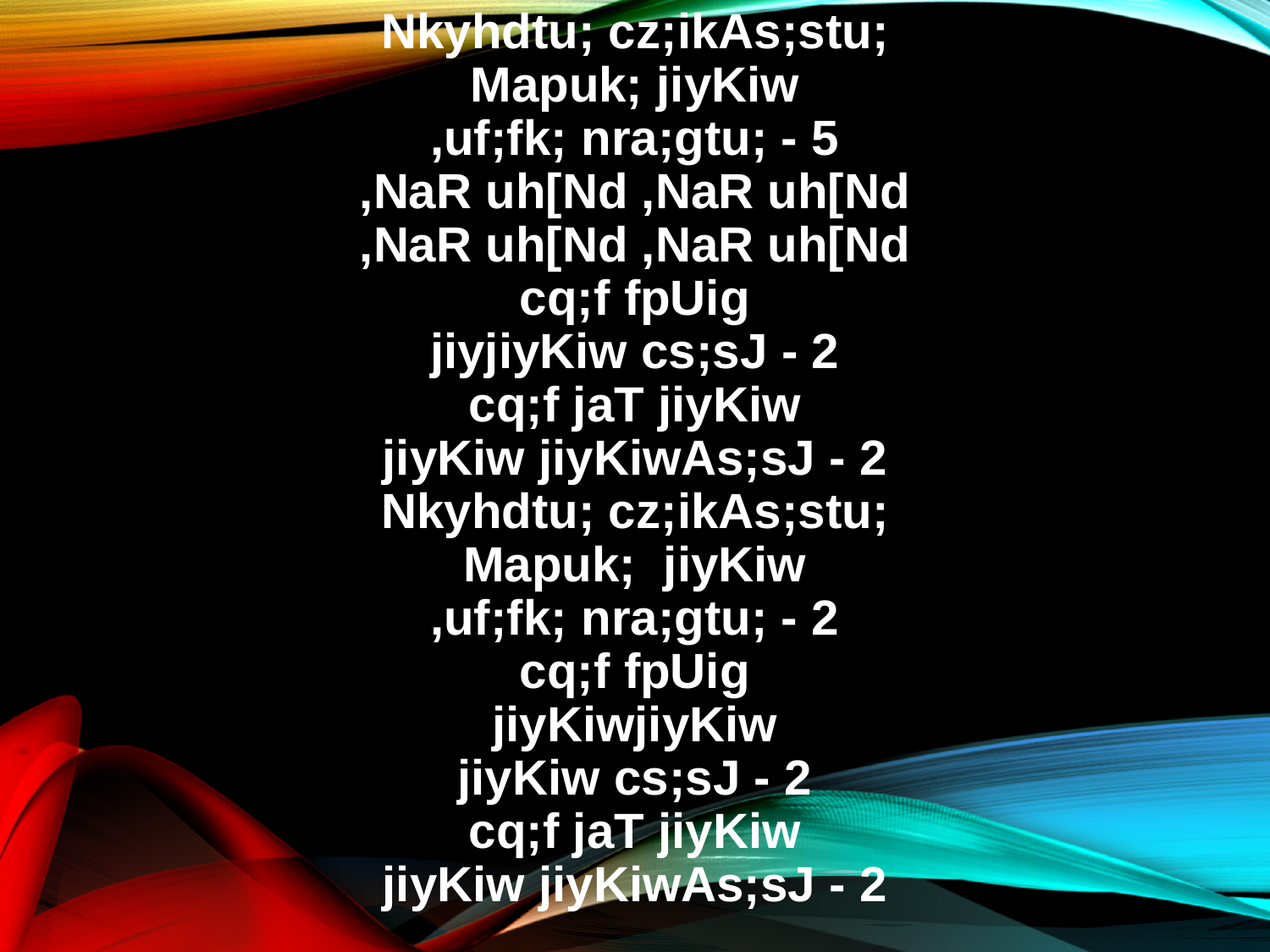

Nkyhdtu; cz;ikAs;stu;
Mapuk; jiyKiw
,uf;fk; nra;gtu; - 5
,NaR uh[Nd ,NaR uh[Nd
,NaR uh[Nd ,NaR uh[Nd
cq;f fpUig
jiyjiyKiw cs;sJ - 2
cq;f jaT jiyKiw
jiyKiw jiyKiwAs;sJ - 2
Nkyhdtu; cz;ikAs;stu;
Mapuk;  jiyKiw
,uf;fk; nra;gtu; - 2
cq;f fpUig
jiyKiwjiyKiw
jiyKiw cs;sJ - 2
cq;f jaT jiyKiw
jiyKiw jiyKiwAs;sJ - 2